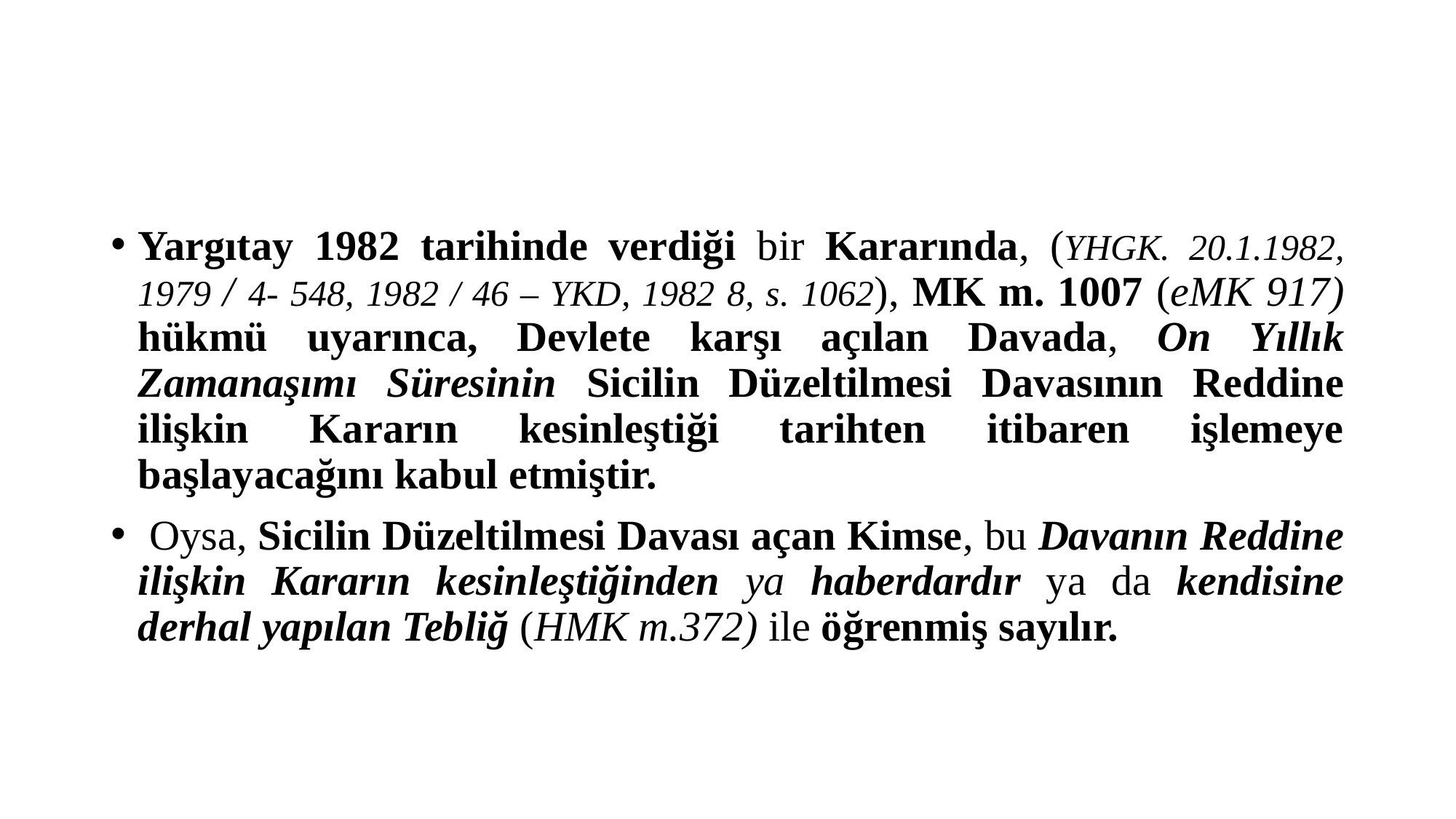

#
Yargıtay 1982 tarihinde verdiği bir Kararında, (YHGK. 20.1.1982, 1979 / 4- 548, 1982 / 46 – YKD, 1982 8, s. 1062), MK m. 1007 (eMK 917) hükmü uyarınca, Devlete karşı açılan Davada, On Yıllık Zamanaşımı Süresinin Sicilin Düzeltilmesi Davasının Reddine ilişkin Kararın kesinleştiği tarihten itibaren işlemeye başlayacağını kabul etmiştir.
 Oysa, Sicilin Düzeltilmesi Davası açan Kimse, bu Davanın Reddine ilişkin Kararın kesinleştiğinden ya haberdardır ya da kendisine derhal yapılan Tebliğ (HMK m.372) ile öğrenmiş sayılır.